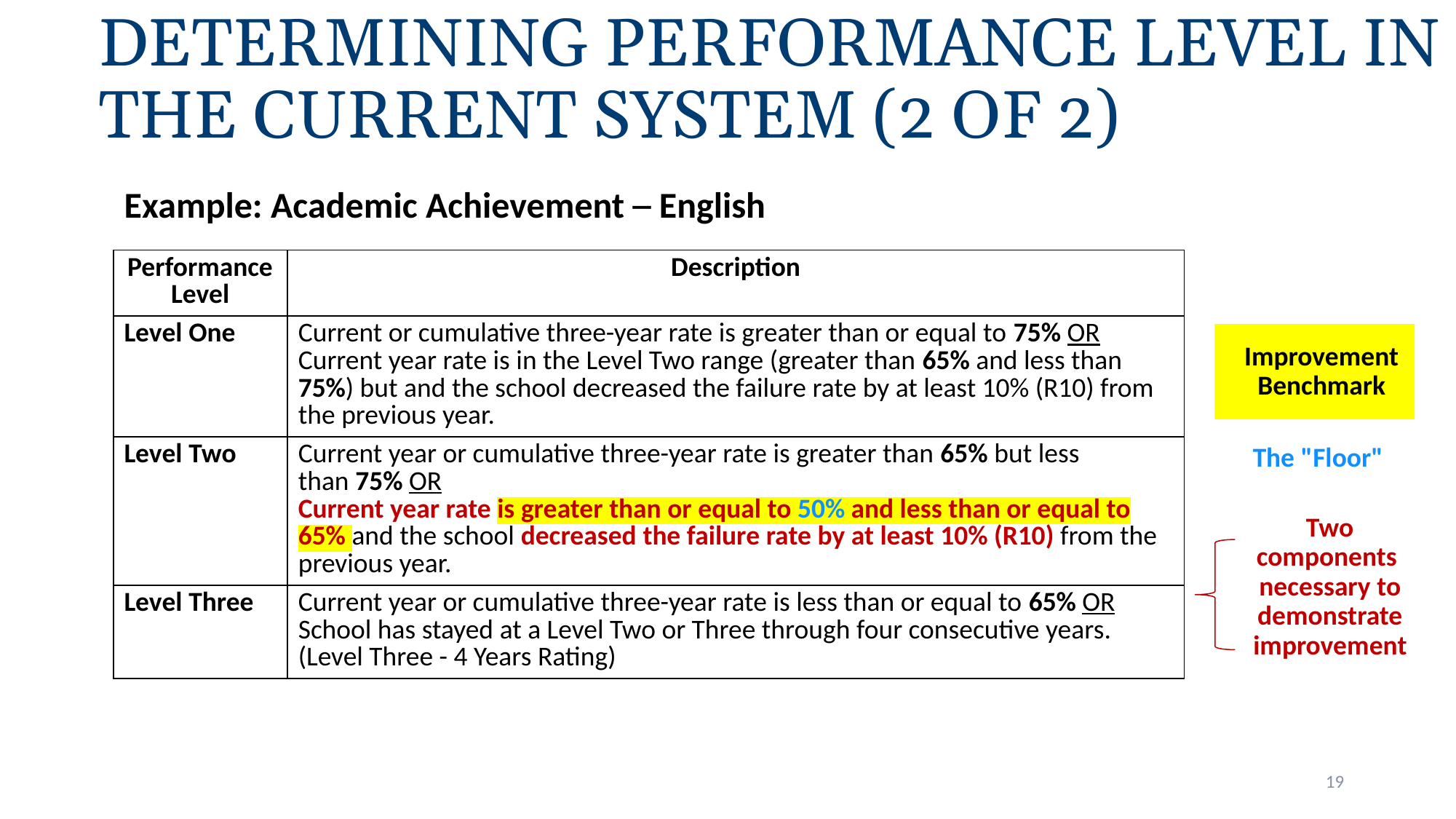

# Determining Performance Level in the Current System (2 of 2)
Example: Academic Achievement ─ English
| Performance Level | Description |
| --- | --- |
| Level One | Current or cumulative three-year rate is greater than or equal to 75% OR Current year rate is in the Level Two range (greater than 65% and less than 75%) but and the school decreased the failure rate by at least 10% (R10) from the previous year. |
| Level Two | Current year or cumulative three-year rate is greater than 65% but less than 75% OR Current year rate is greater than or equal to 50% and less than or equal to 65% and the school decreased the failure rate by at least 10% (R10) from the previous year. |
| Level Three | Current year or cumulative three-year rate is less than or equal to 65% OR School has stayed at a Level Two or Three through four consecutive years. (Level Three - 4 Years Rating) |
Improvement Benchmark
The "Floor"
Two components  necessary to demonstrate improvement

19